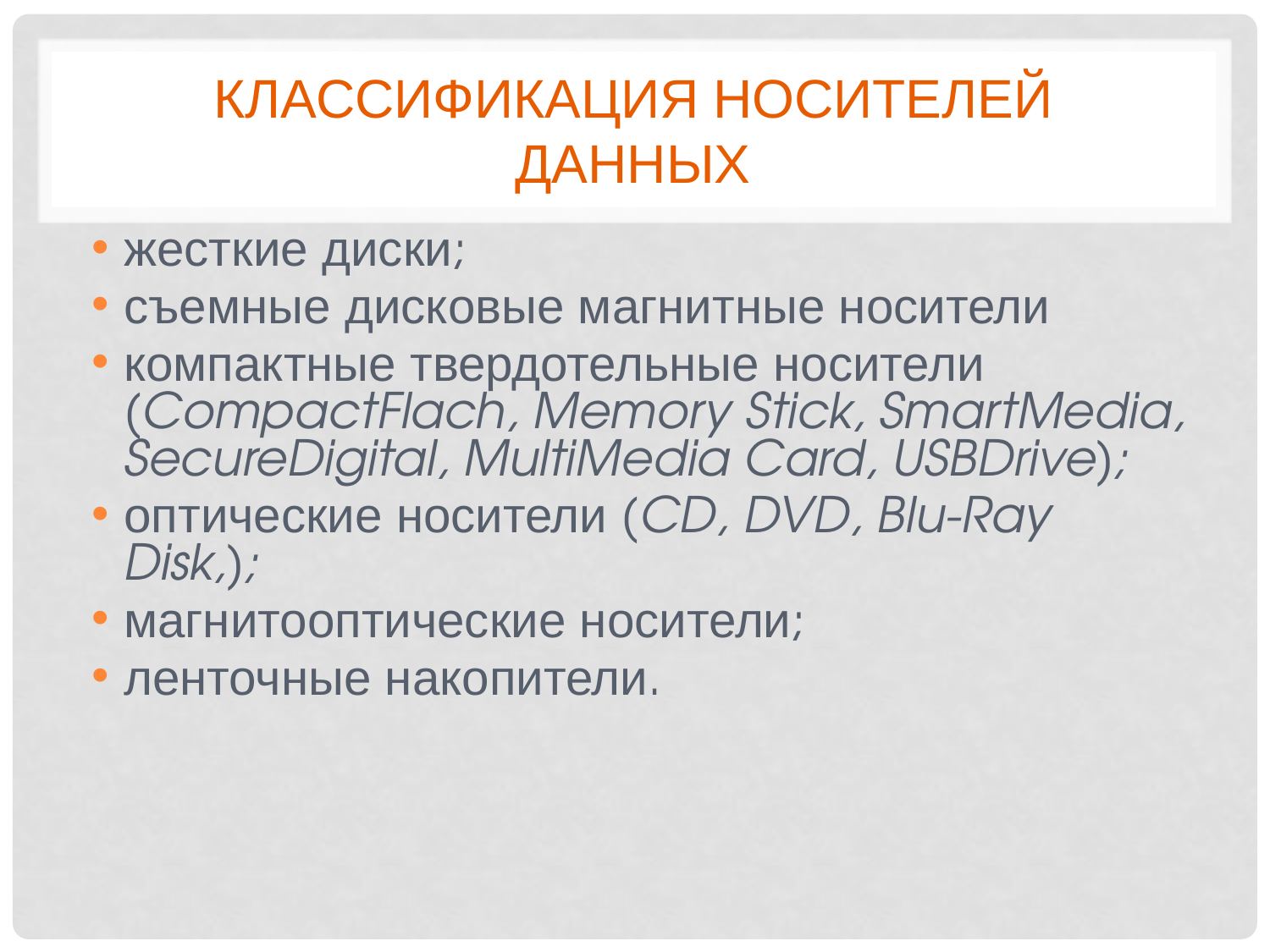

# Классификация носителей данных
жесткие диски;
съемные дисковые магнитные носители
компактные твердотельные носители (CompactFlach, Memory Stick, SmartMedia, SecureDigital, MultiMedia Card, USBDrive);
оптические носители (CD, DVD, Blu-Ray Disk,);
магнитооптические носители;
ленточные накопители.